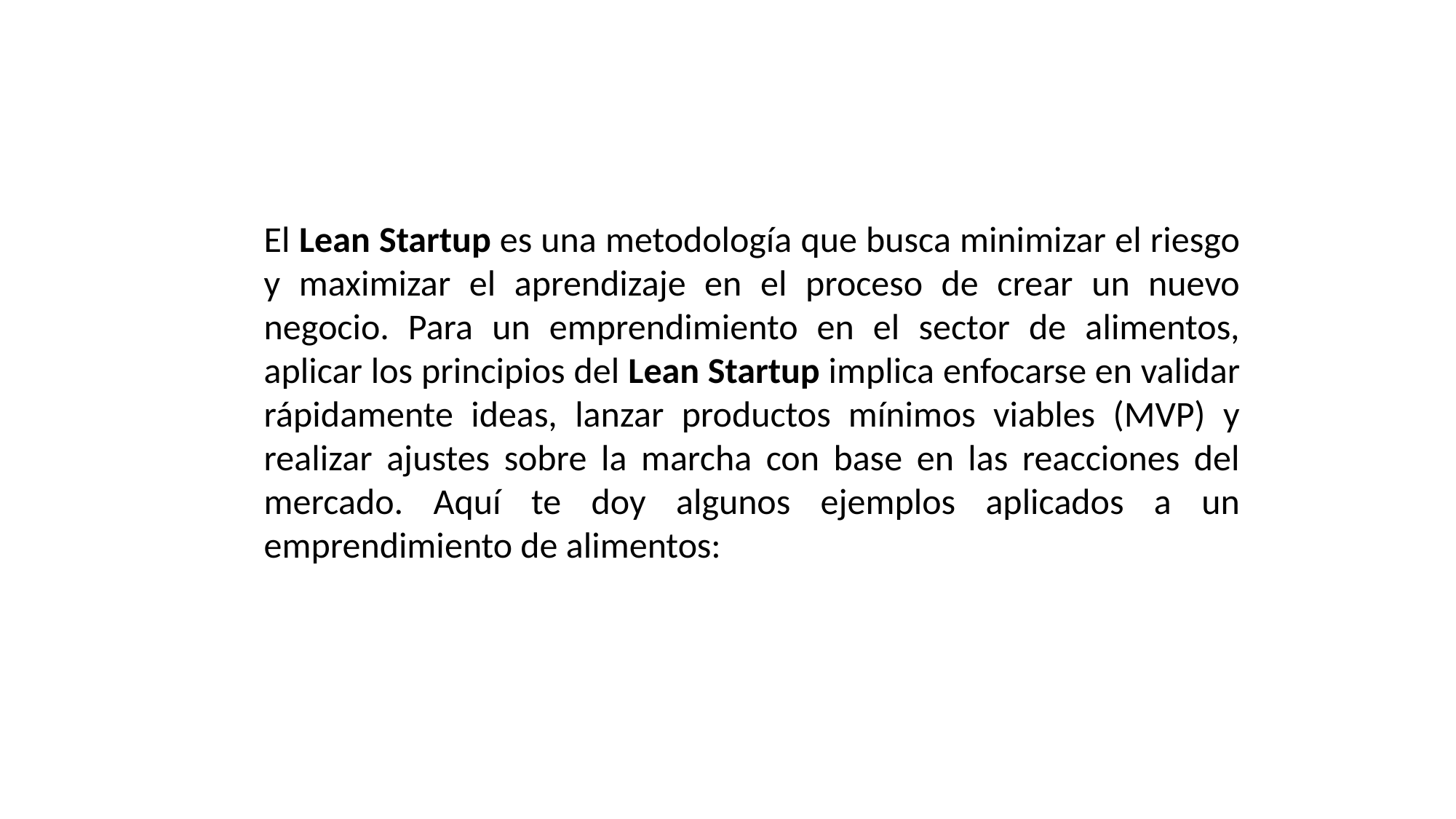

El Lean Startup es una metodología que busca minimizar el riesgo y maximizar el aprendizaje en el proceso de crear un nuevo negocio. Para un emprendimiento en el sector de alimentos, aplicar los principios del Lean Startup implica enfocarse en validar rápidamente ideas, lanzar productos mínimos viables (MVP) y realizar ajustes sobre la marcha con base en las reacciones del mercado. Aquí te doy algunos ejemplos aplicados a un emprendimiento de alimentos: